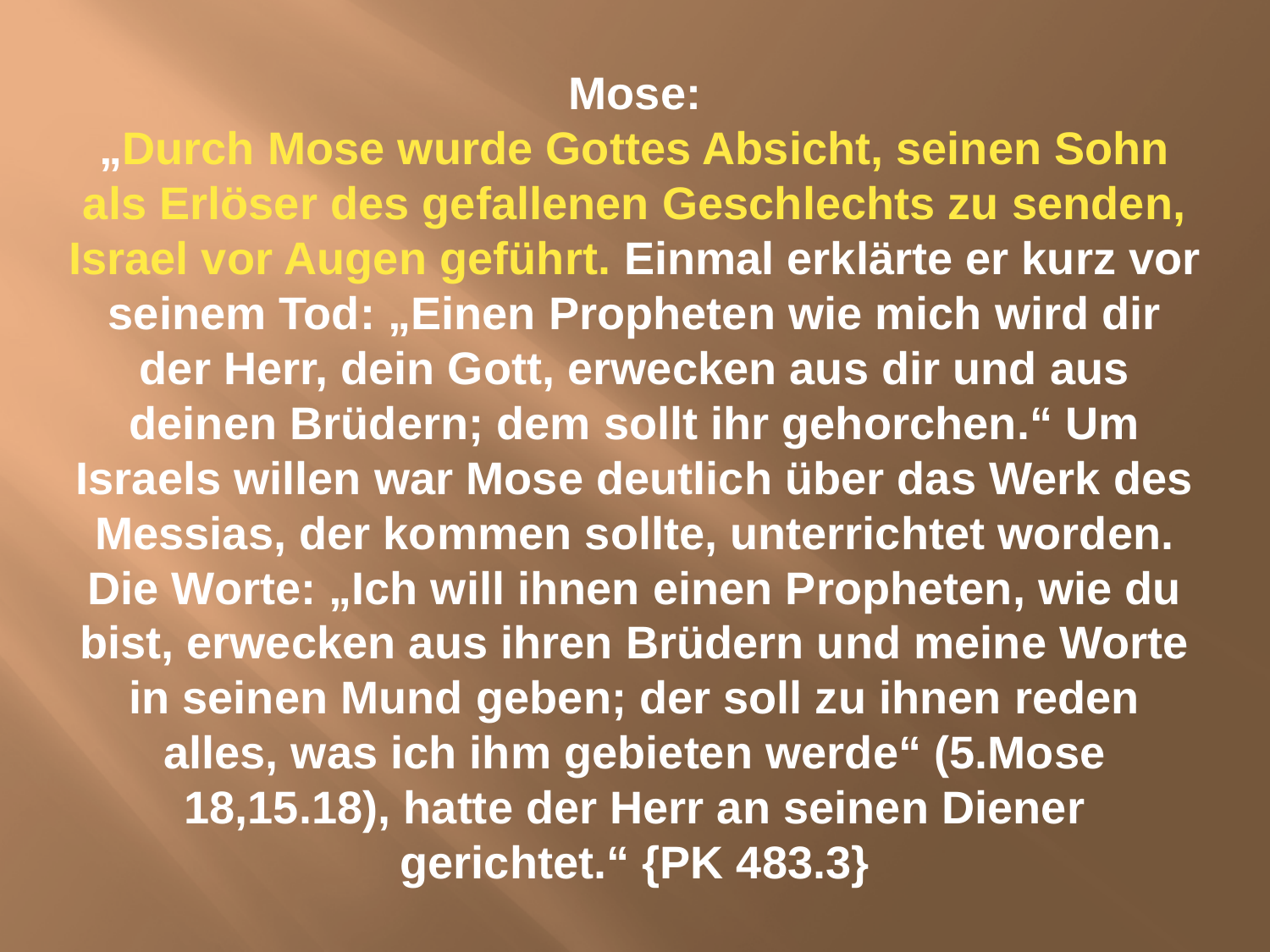

# Mose: „Durch Mose wurde Gottes Absicht, seinen Sohn als Erlöser des gefallenen Geschlechts zu senden, Israel vor Augen geführt. Einmal erklärte er kurz vor seinem Tod: „Einen Propheten wie mich wird dir der Herr, dein Gott, erwecken aus dir und aus deinen Brüdern; dem sollt ihr gehorchen.“ Um Israels willen war Mose deutlich über das Werk des Messias, der kommen sollte, unterrichtet worden. Die Worte: „Ich will ihnen einen Propheten, wie du bist, erwecken aus ihren Brüdern und meine Worte in seinen Mund geben; der soll zu ihnen reden alles, was ich ihm gebieten werde“ (5.Mose 18,15.18), hatte der Herr an seinen Diener gerichtet.“ {PK 483.3}